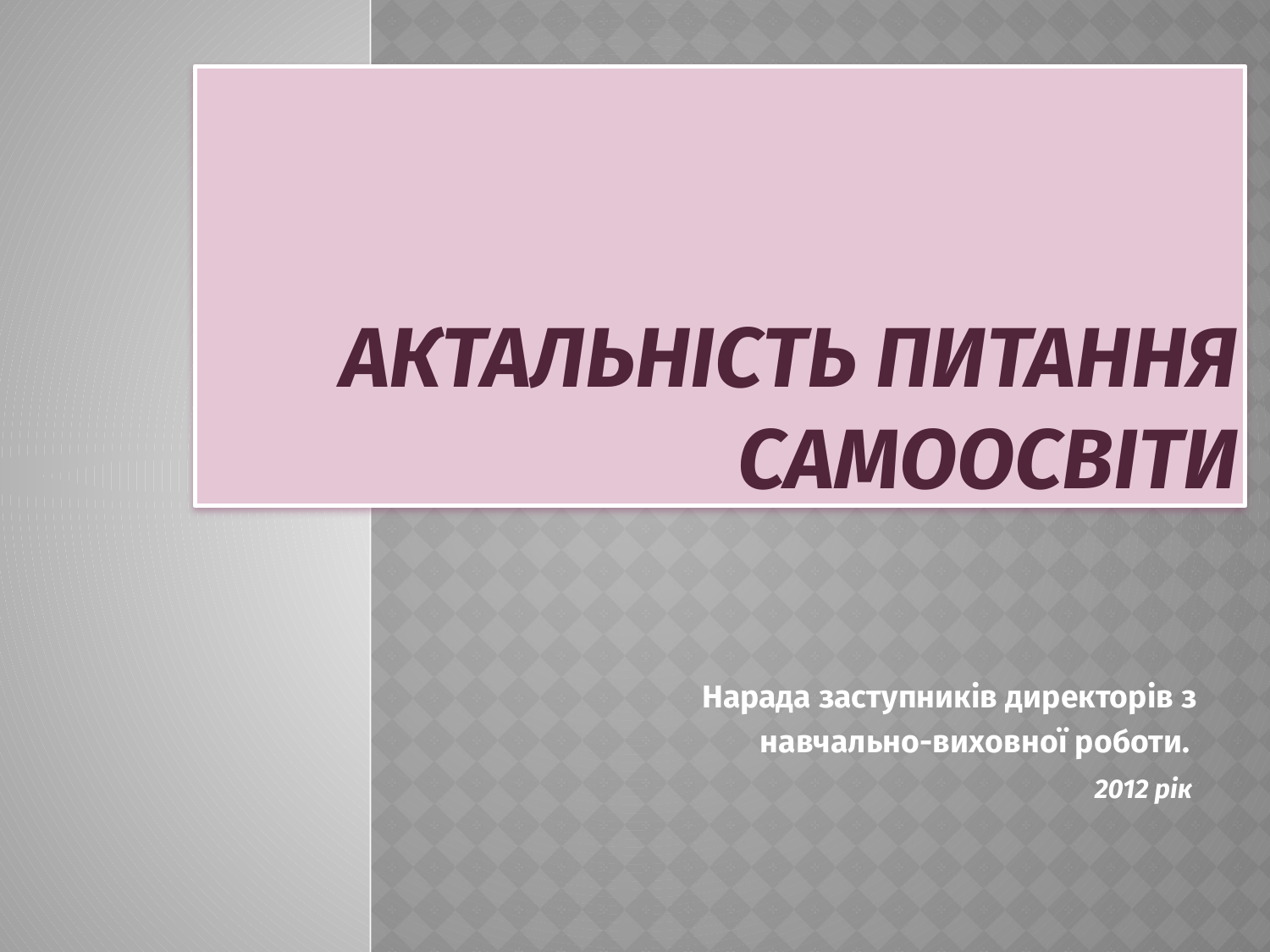

# актальність питання самоосвіти
    Нарада заступників директорів з
      навчально-виховної роботи.
                               2012 рік